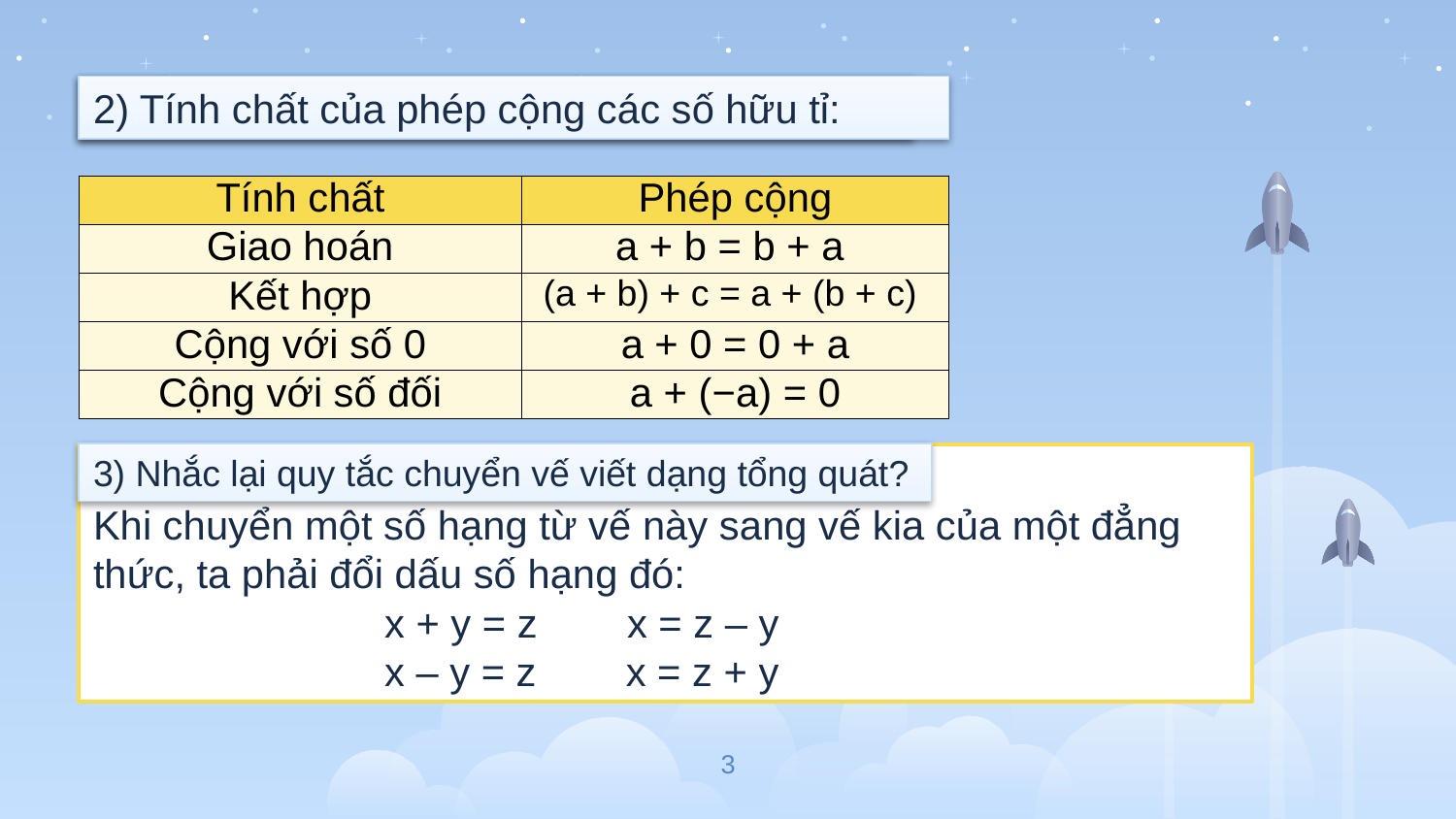

2) Điền vào bảng sau:
2) Tính chất của phép cộng các số hữu tỉ:
| Tính chất | Phép cộng |
| --- | --- |
| Giao hoán | a + b = b + a |
| Kết hợp | (a + b) + c = a + (b + c) |
| Cộng với số 0 | a + 0 = 0 + a |
| Cộng với số đối | a + (−a) = 0 |
| Tính chất | Phép cộng |
| --- | --- |
| Giao hoán |  |
| Kết hợp |  |
| Cộng với số 0 |  |
| Cộng với số đối |  |
3) Nhắc lại quy tắc chuyển vế viết dạng tổng quát?
3)  Quy tắc chuyển vế
Khi chuyển một số hạng từ vế này sang vế kia của một đẳng thức, ta phải đổi dấu số hạng đó:
		x + y = z        x = z – y
		x – y = z        x = z + y
3